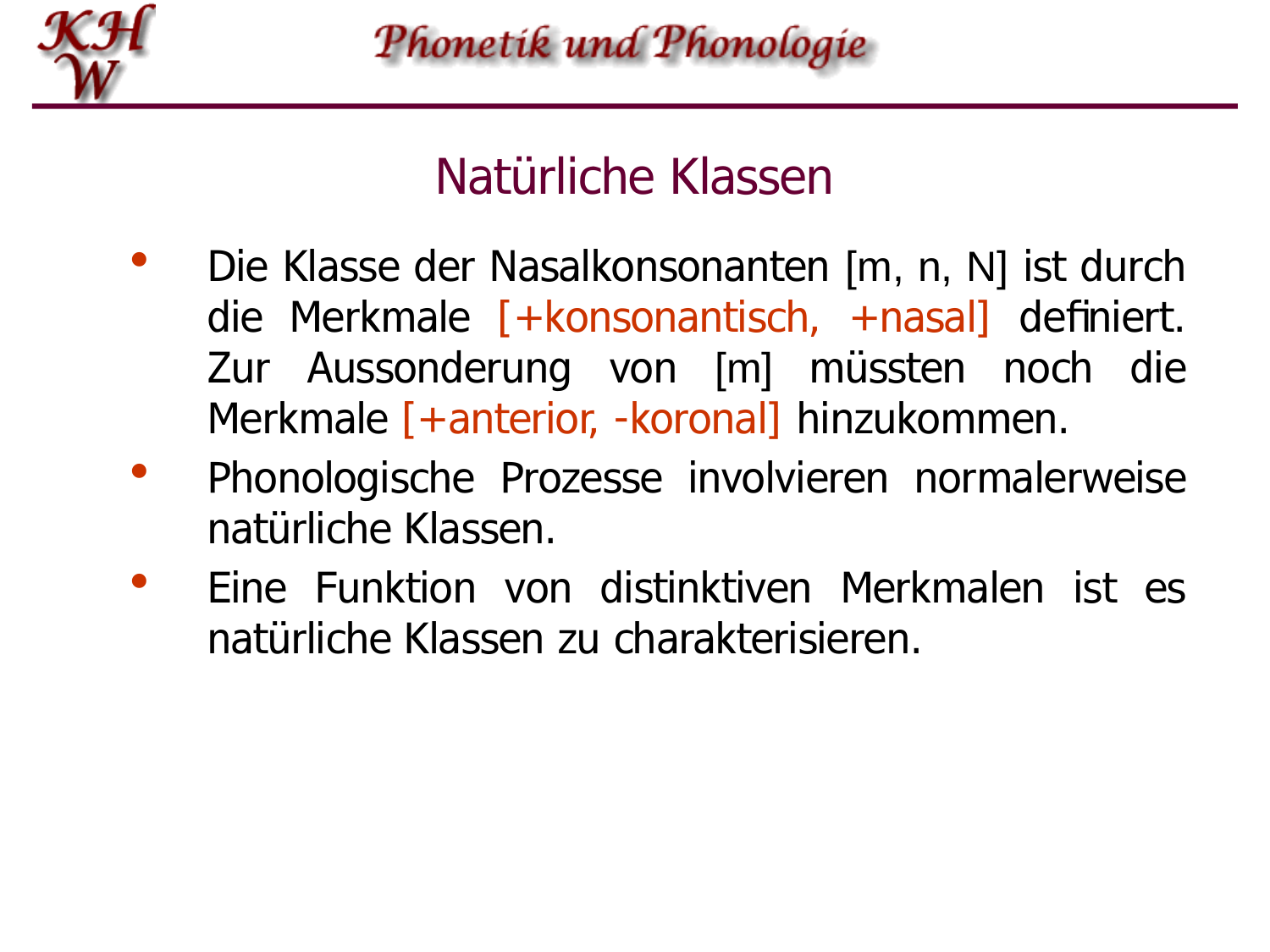

# Natürliche Klassen
Die Klasse der Nasalkonsonanten [m, n, N] ist durch die Merkmale [+konsonantisch, +nasal] definiert. Zur Aussonderung von [m] müssten noch die Merkmale [+anterior, -koronal] hinzukommen.
Phonologische Prozesse involvieren normalerweise natürliche Klassen.
Eine Funktion von distinktiven Merkmalen ist es natürliche Klassen zu charakterisieren.